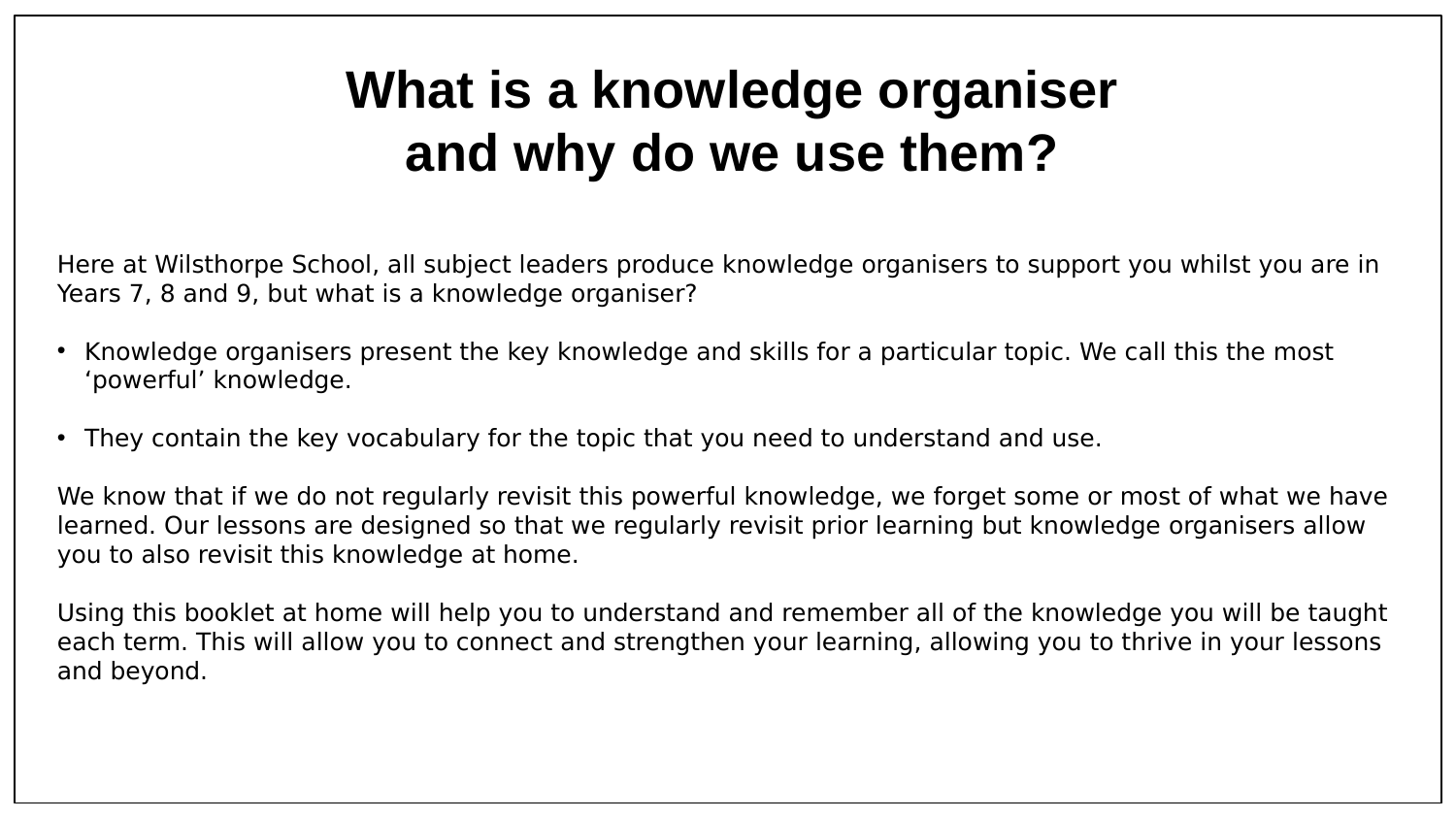

What is a knowledge organiser and why do we use them?
Here at Wilsthorpe School, all subject leaders produce knowledge organisers to support you whilst you are in Years 7, 8 and 9, but what is a knowledge organiser?

Knowledge organisers present the key knowledge and skills for a particular topic. We call this the most ‘powerful’ knowledge.

They contain the key vocabulary for the topic that you need to understand and use.

We know that if we do not regularly revisit this powerful knowledge, we forget some or most of what we have learned. Our lessons are designed so that we regularly revisit prior learning but knowledge organisers allow you to also revisit this knowledge at home.

Using this booklet at home will help you to understand and remember all of the knowledge you will be taught each term. This will allow you to connect and strengthen your learning, allowing you to thrive in your lessons and beyond.